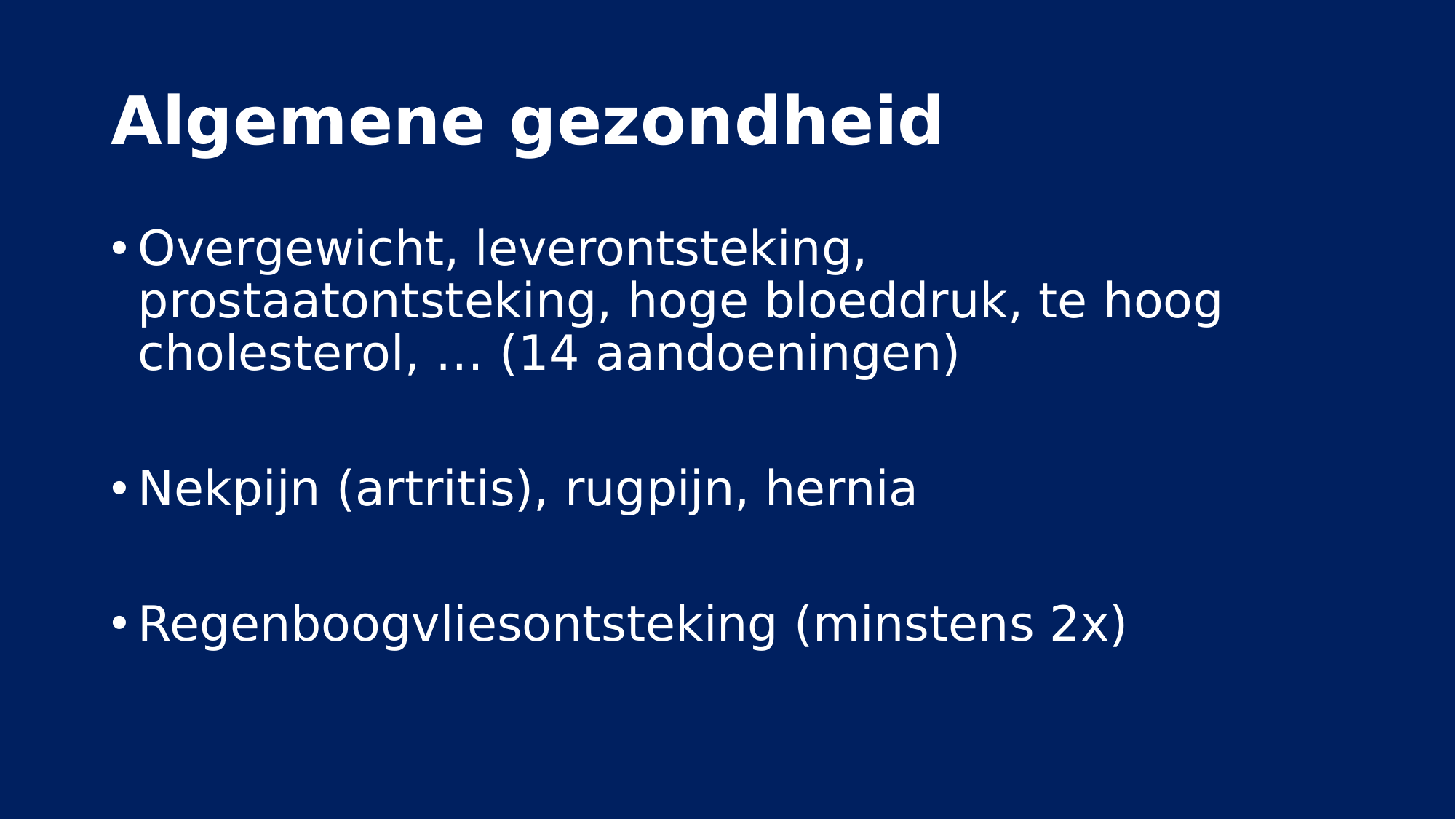

# Algemene gezondheid
Overgewicht, leverontsteking, prostaatontsteking, hoge bloeddruk, te hoog cholesterol, … (14 aandoeningen)

Nekpijn (artritis), rugpijn, hernia

Regenboogvliesontsteking (minstens 2x)